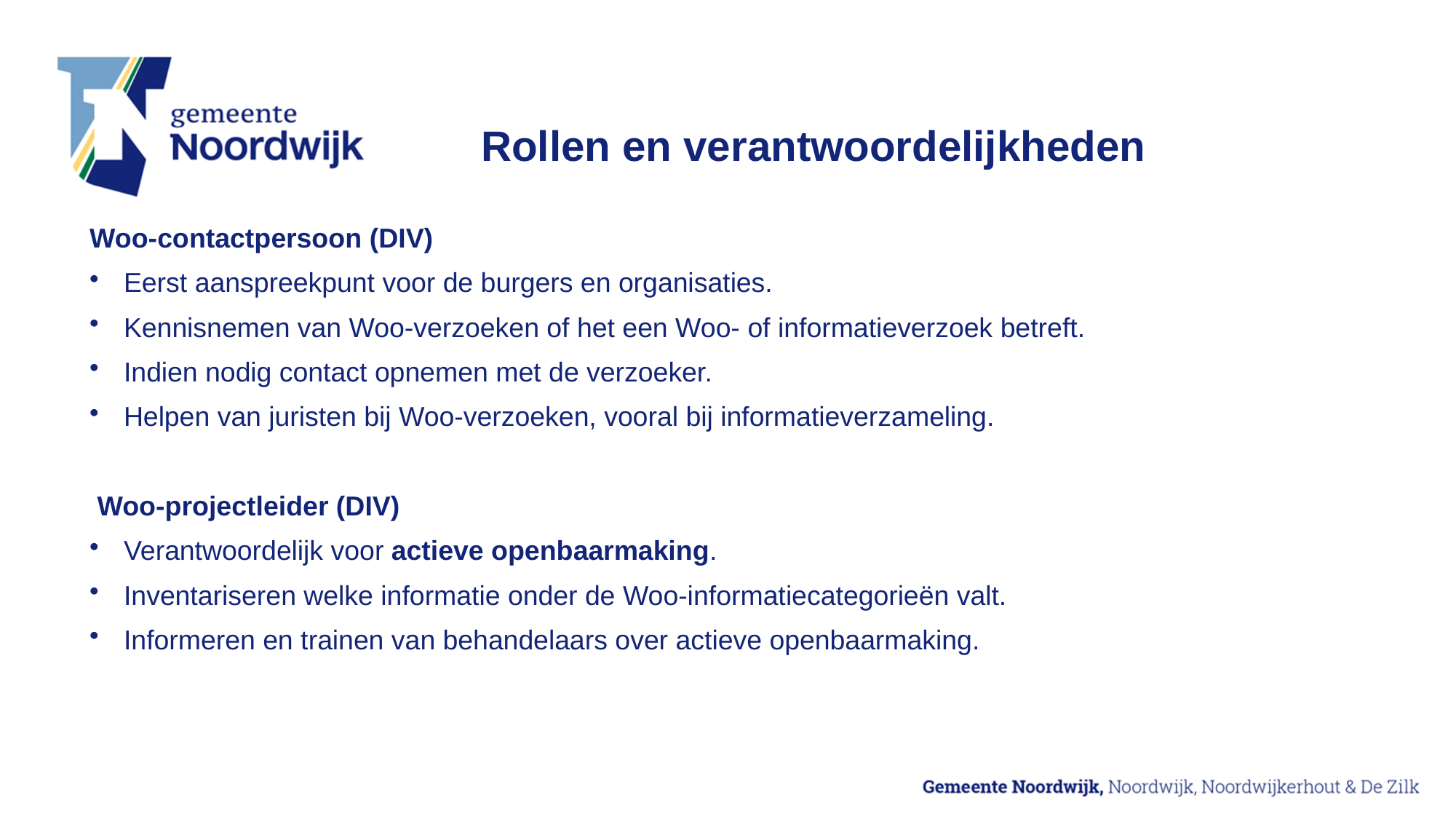

# Rollen en verantwoordelijkheden
Woo-contactpersoon (DIV)
Eerst aanspreekpunt voor de burgers en organisaties.
Kennisnemen van Woo-verzoeken of het een Woo- of informatieverzoek betreft.
Indien nodig contact opnemen met de verzoeker.
Helpen van juristen bij Woo-verzoeken, vooral bij informatieverzameling.

 Woo-projectleider (DIV)
Verantwoordelijk voor actieve openbaarmaking.
Inventariseren welke informatie onder de Woo-informatiecategorieën valt.
Informeren en trainen van behandelaars over actieve openbaarmaking.